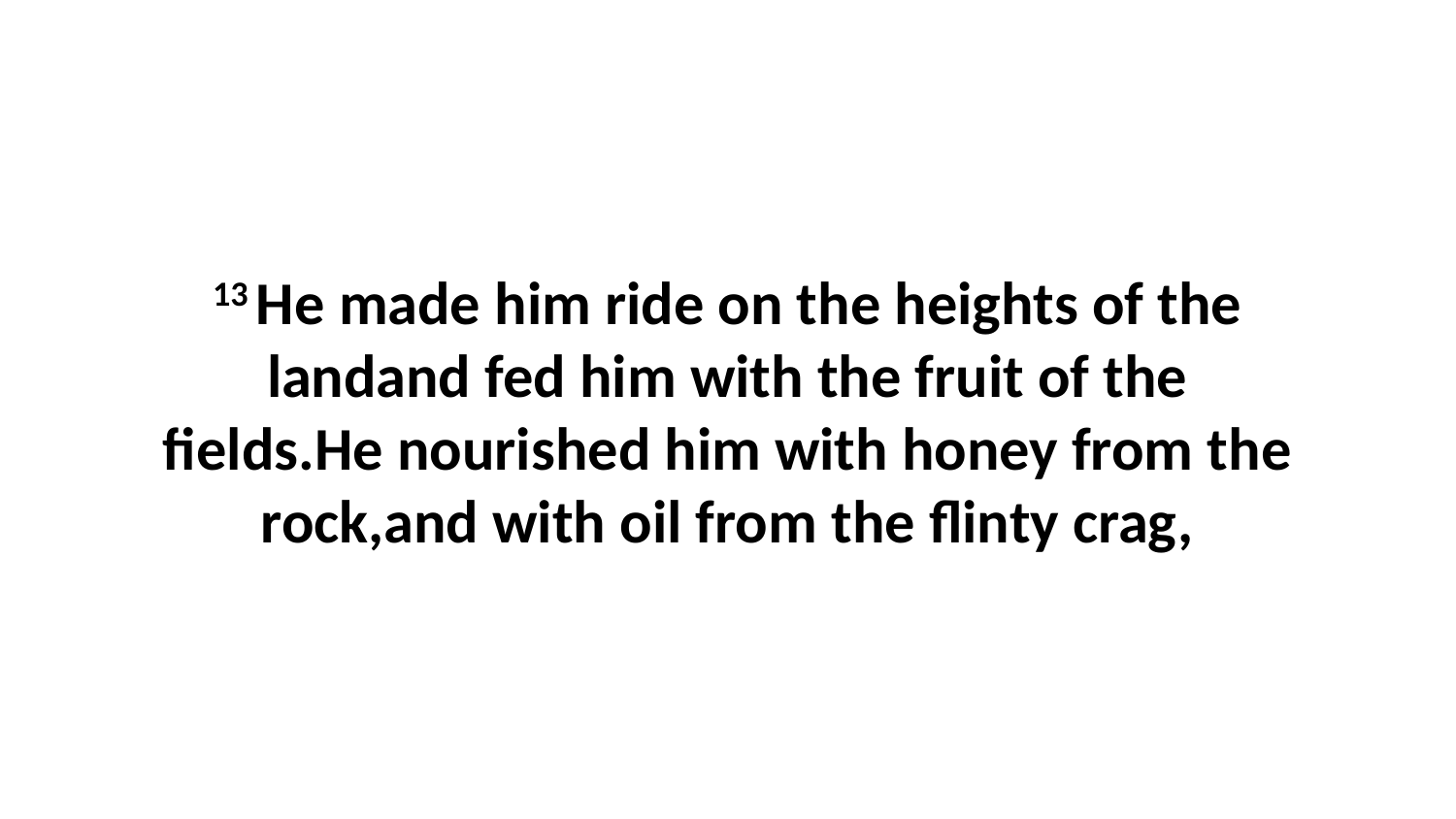

13 He made him ride on the heights of the landand fed him with the fruit of the fields.He nourished him with honey from the rock,and with oil from the flinty crag,